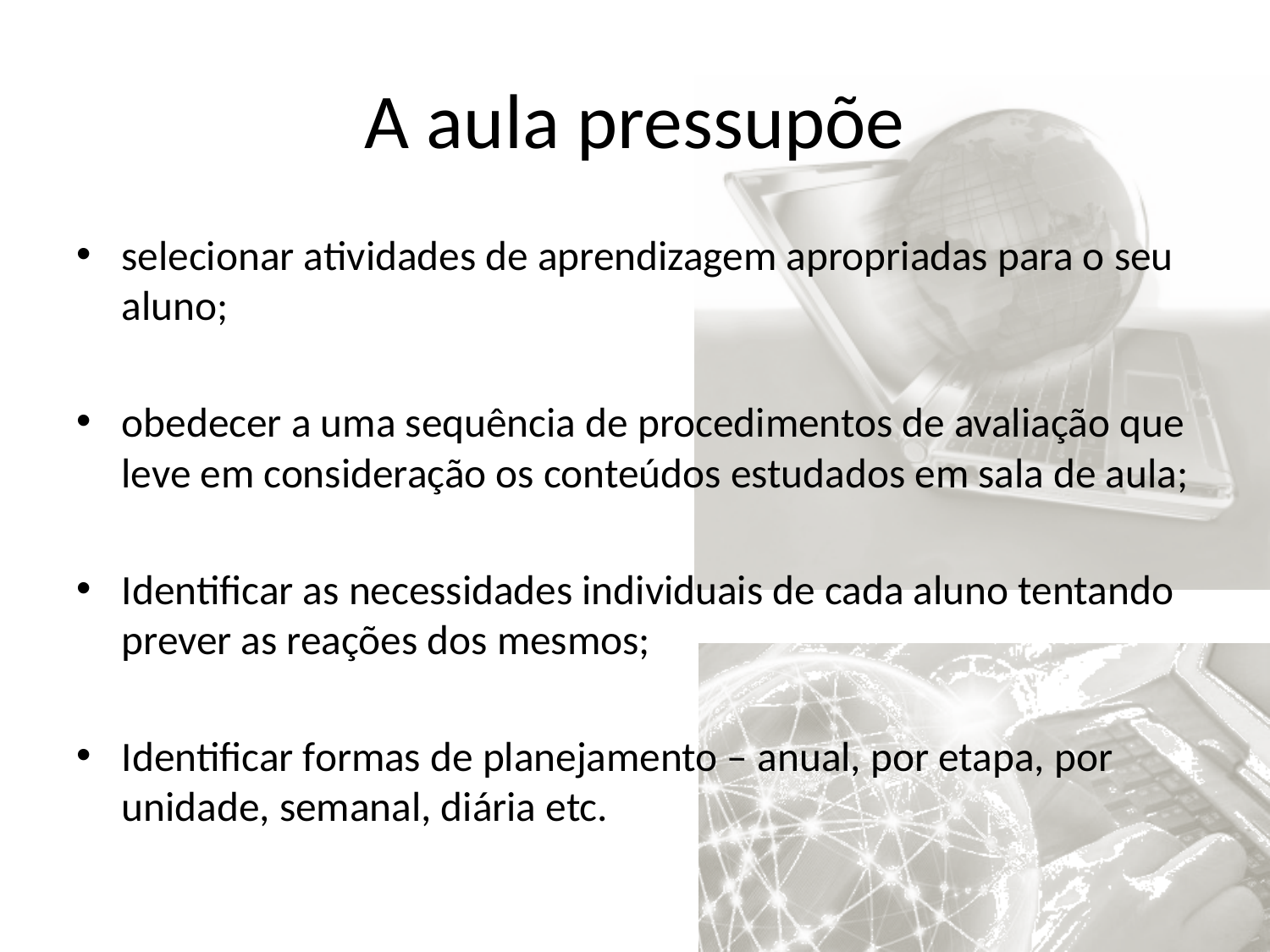

# A aula pressupõe
selecionar atividades de aprendizagem apropriadas para o seu aluno;

obedecer a uma sequência de procedimentos de avaliação que leve em consideração os conteúdos estudados em sala de aula;

Identificar as necessidades individuais de cada aluno tentando prever as reações dos mesmos;

Identificar formas de planejamento – anual, por etapa, por unidade, semanal, diária etc.